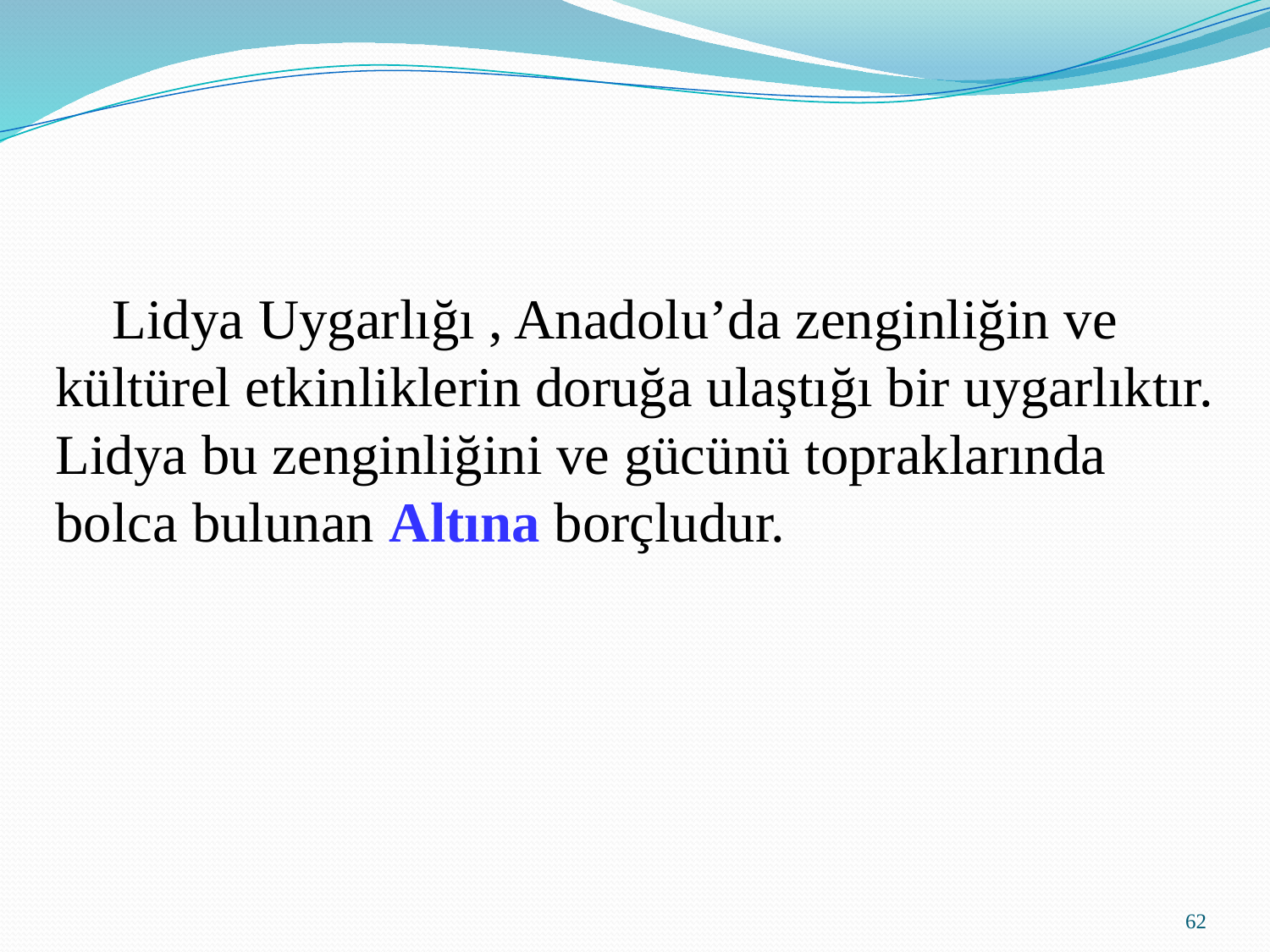

Lidya Uygarlığı , Anadolu’da zenginliğin ve
kültürel etkinliklerin doruğa ulaştığı bir uygarlıktır.
Lidya bu zenginliğini ve gücünü topraklarında
bolca bulunan Altına borçludur.
62